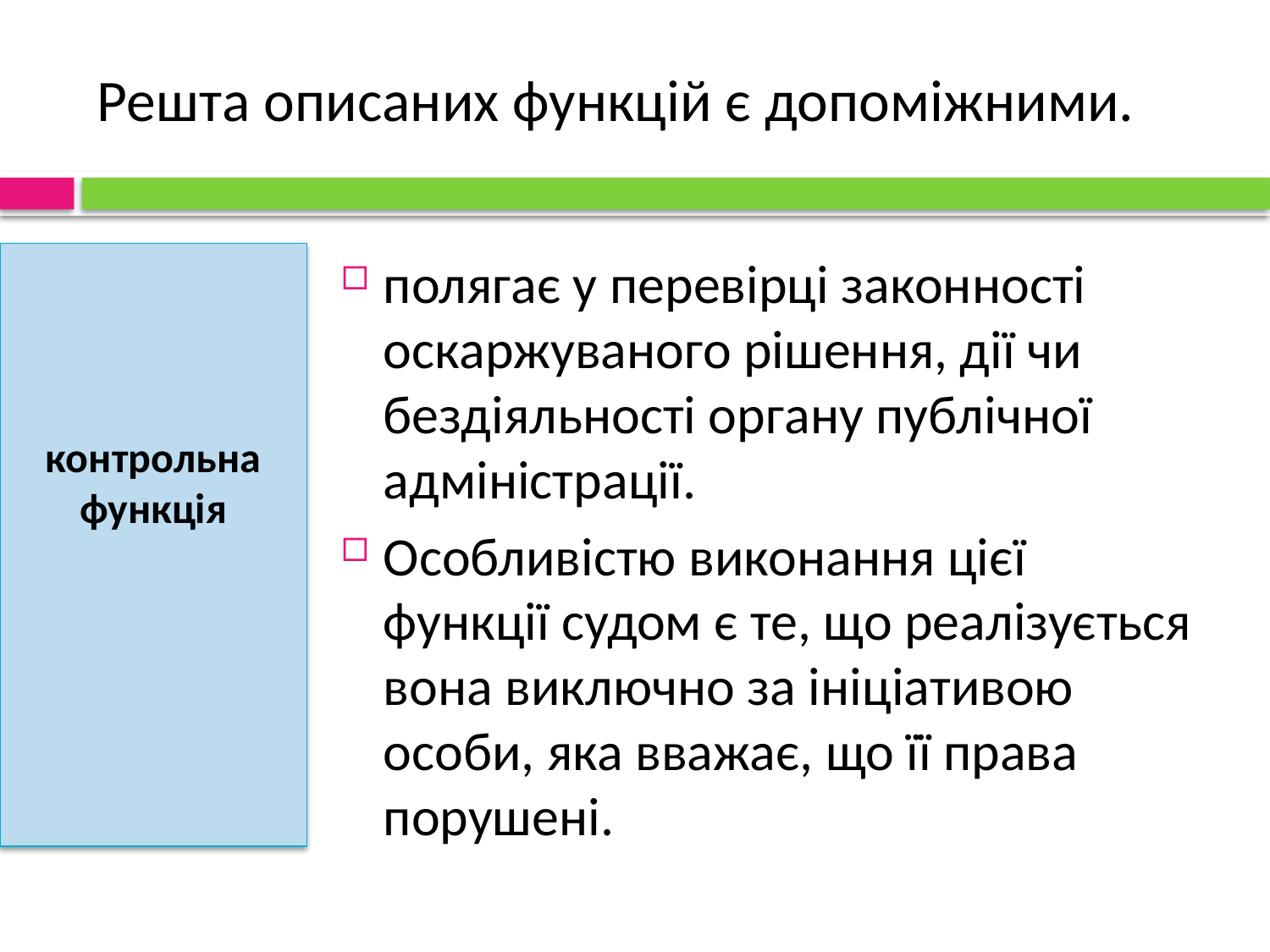

# Решта описаних функцій є допоміжними.

контрольна функція
полягає у перевірці законності оскаржуваного рішення, дії чи бездіяльності органу публічної адміністрації.
Особливістю виконання цієї функції судом є те, що реалізується вона виключно за ініціативою особи, яка вважає, що її права порушені.